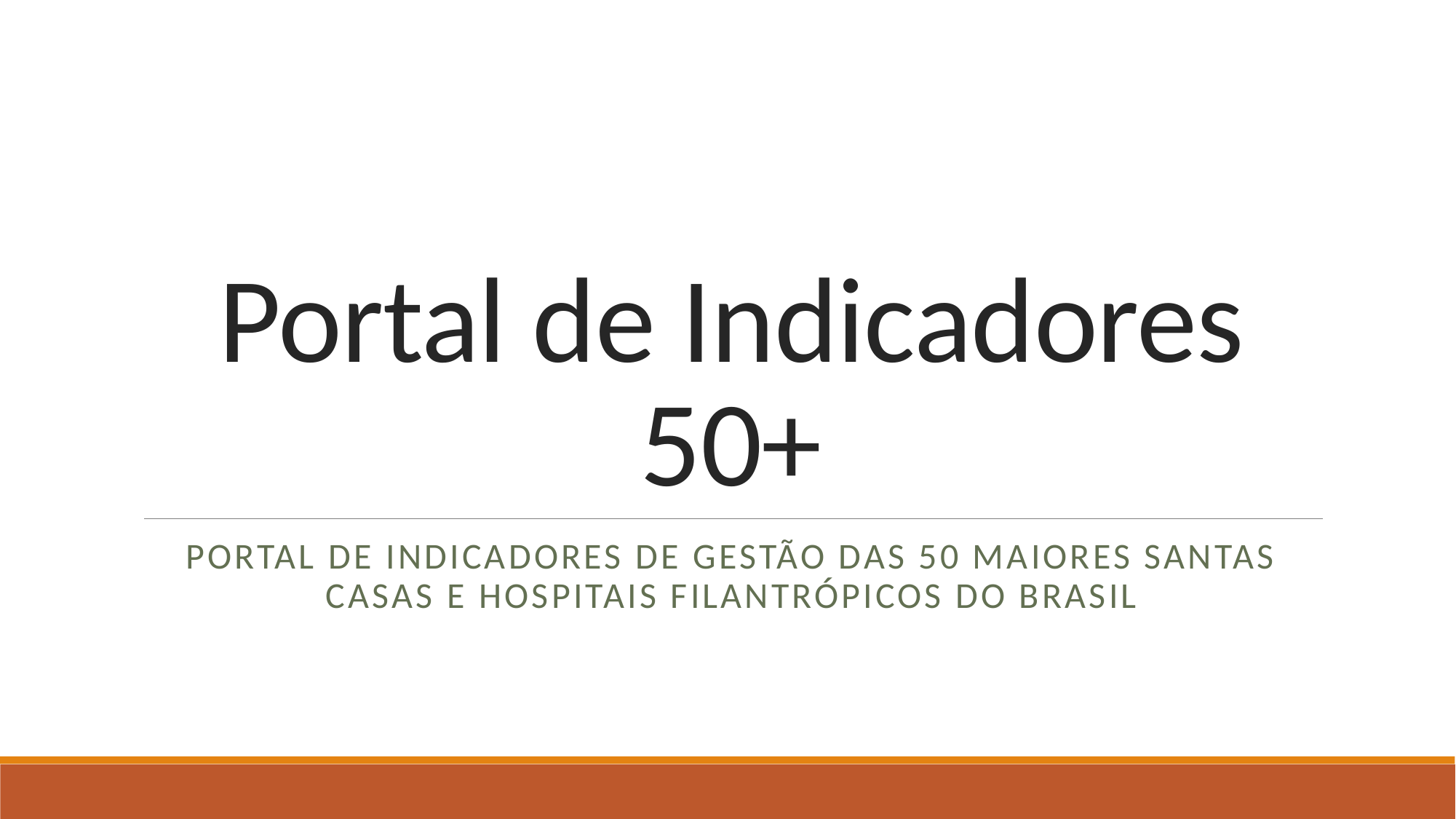

# Portal de Indicadores 50+
Portal de indicadores de gestão das 50 maiores santas casas e hospitais filantrópicos do brasil